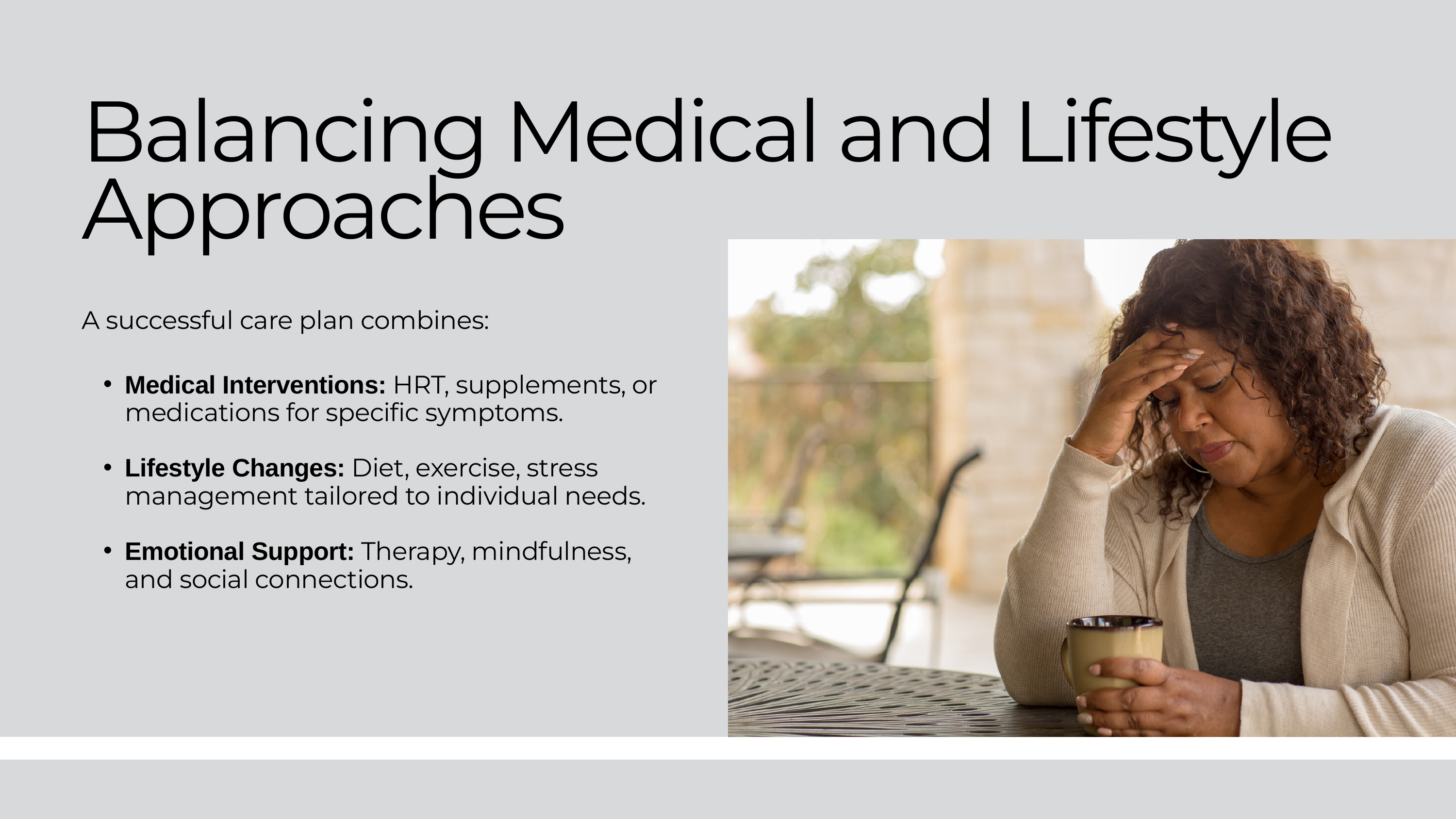

Balancing Medical and Lifestyle Approaches

A successful care plan combines:
Medical Interventions: HRT, supplements, or medications for specific symptoms.

Lifestyle Changes: Diet, exercise, stress management tailored to individual needs.

Emotional Support: Therapy, mindfulness, and social connections.